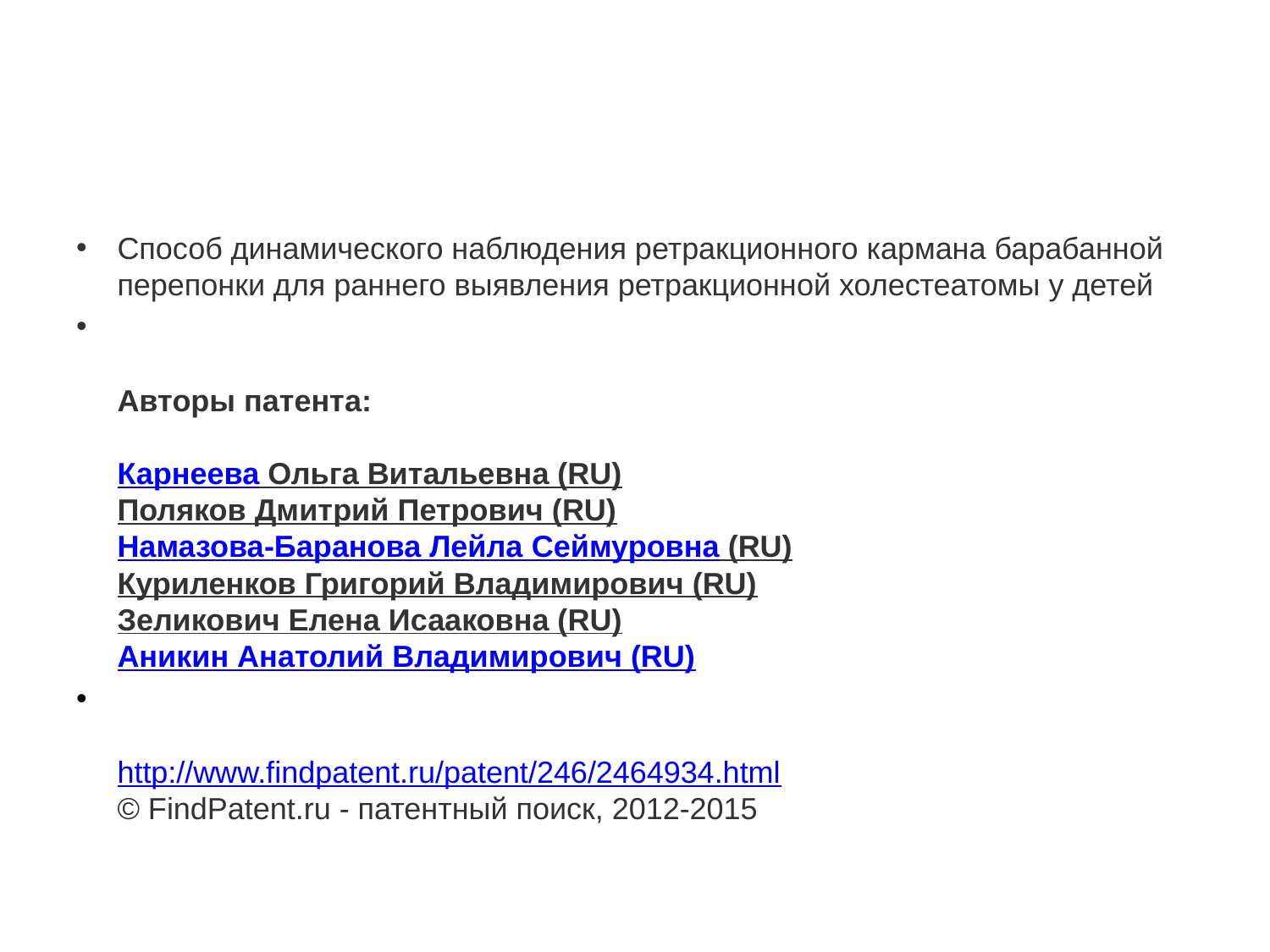

#
Способ динамического наблюдения ретракционного кармана барабанной перепонки для раннего выявления ретракционной холестеатомы у детей
Авторы патента:
Карнеева Ольга Витальевна (RU)
Поляков Дмитрий Петрович (RU)
Намазова-Баранова Лейла Сеймуровна (RU)
Куриленков Григорий Владимирович (RU)
Зеликович Елена Исааковна (RU)
Аникин Анатолий Владимирович (RU)
http://www.findpatent.ru/patent/246/2464934.html
© FindPatent.ru - патентный поиск, 2012-2015